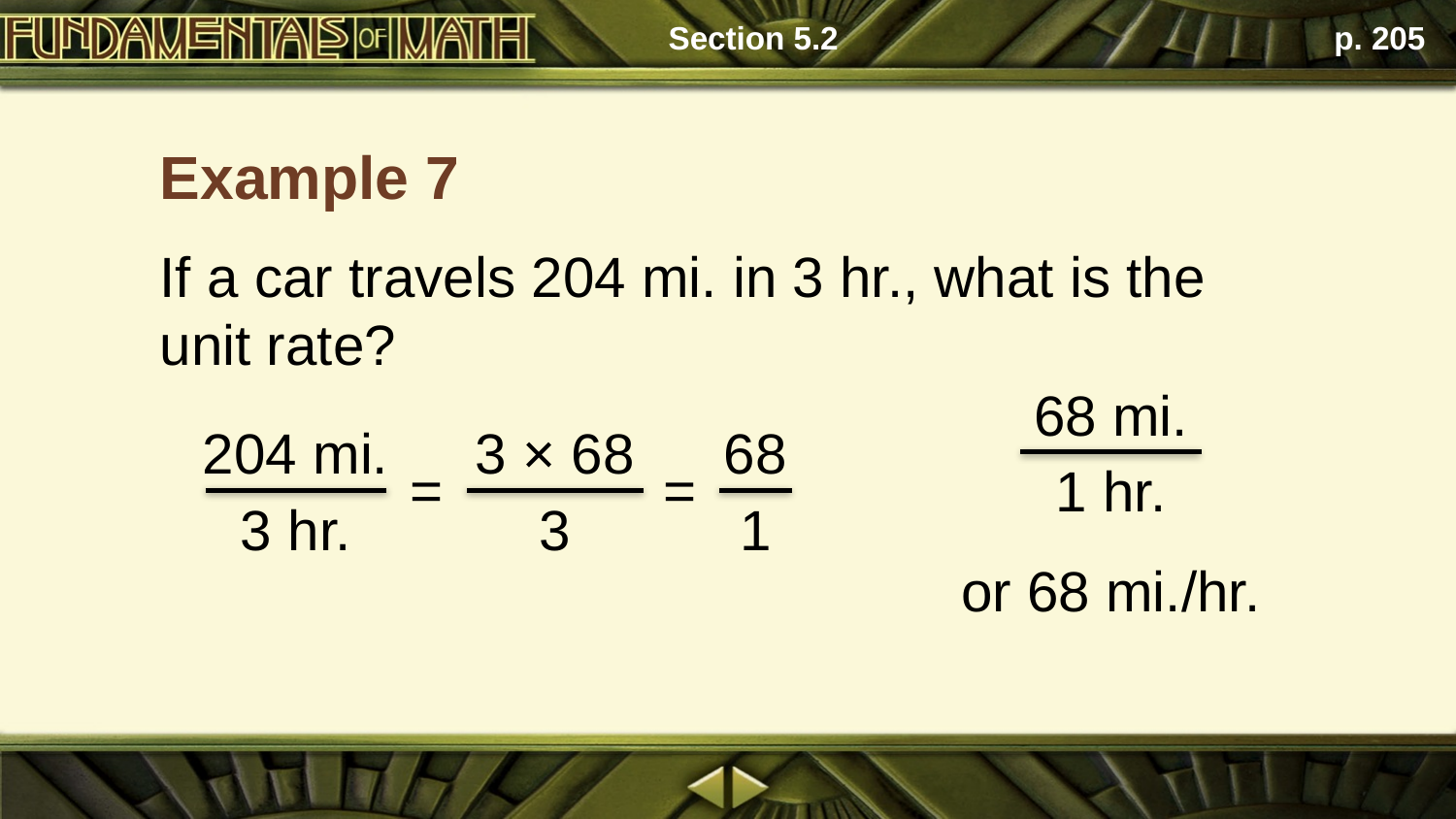

Section 5.2
p. 205
Example 7
If a car travels 204 mi. in 3 hr., what is the unit rate?
68 mi.
1 hr.
204 mi.
3 hr.
3 × 68
3
68
1
=
=
or 68 mi./hr.